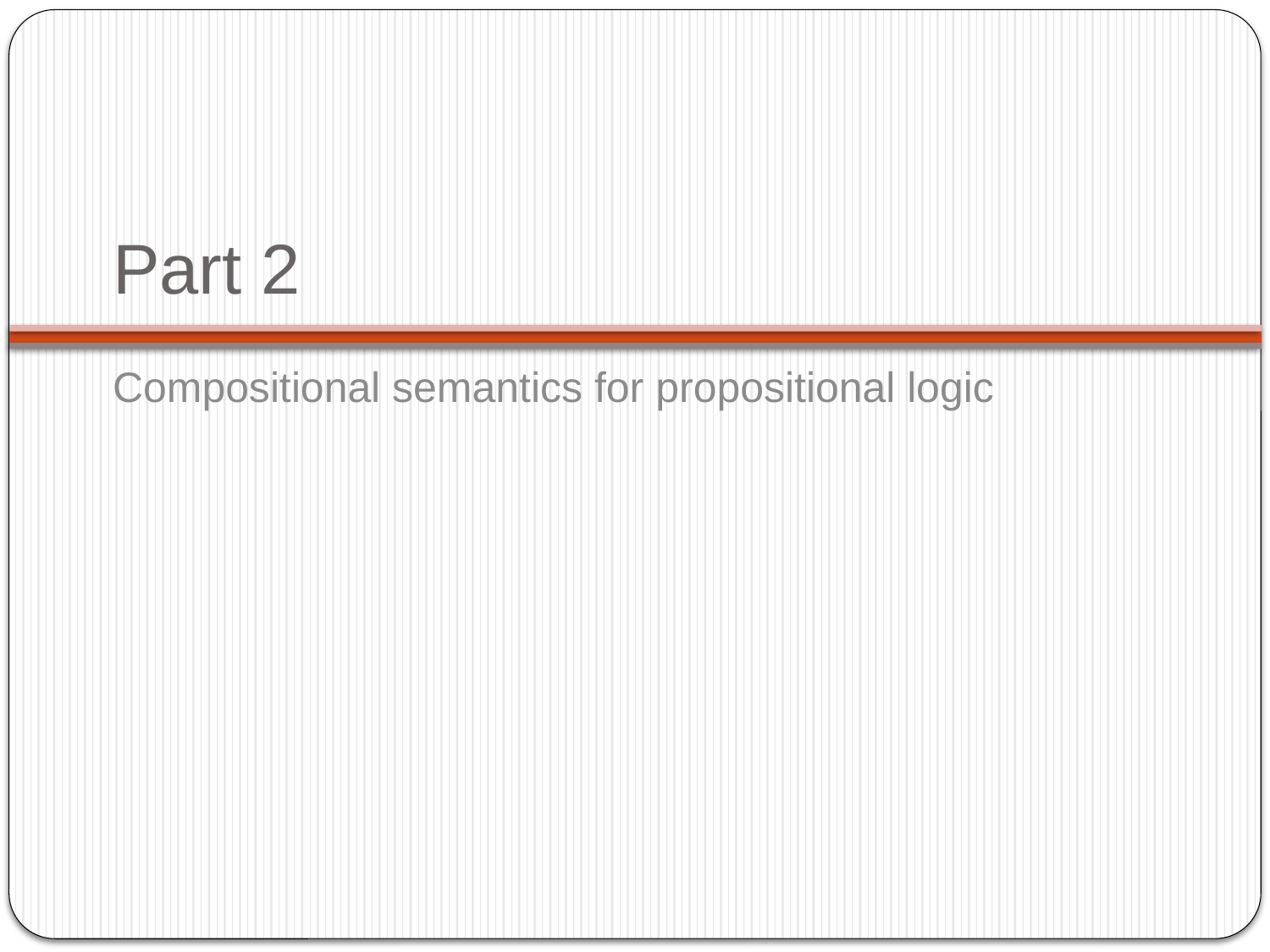

# Part 2
Compositional semantics for propositional logic